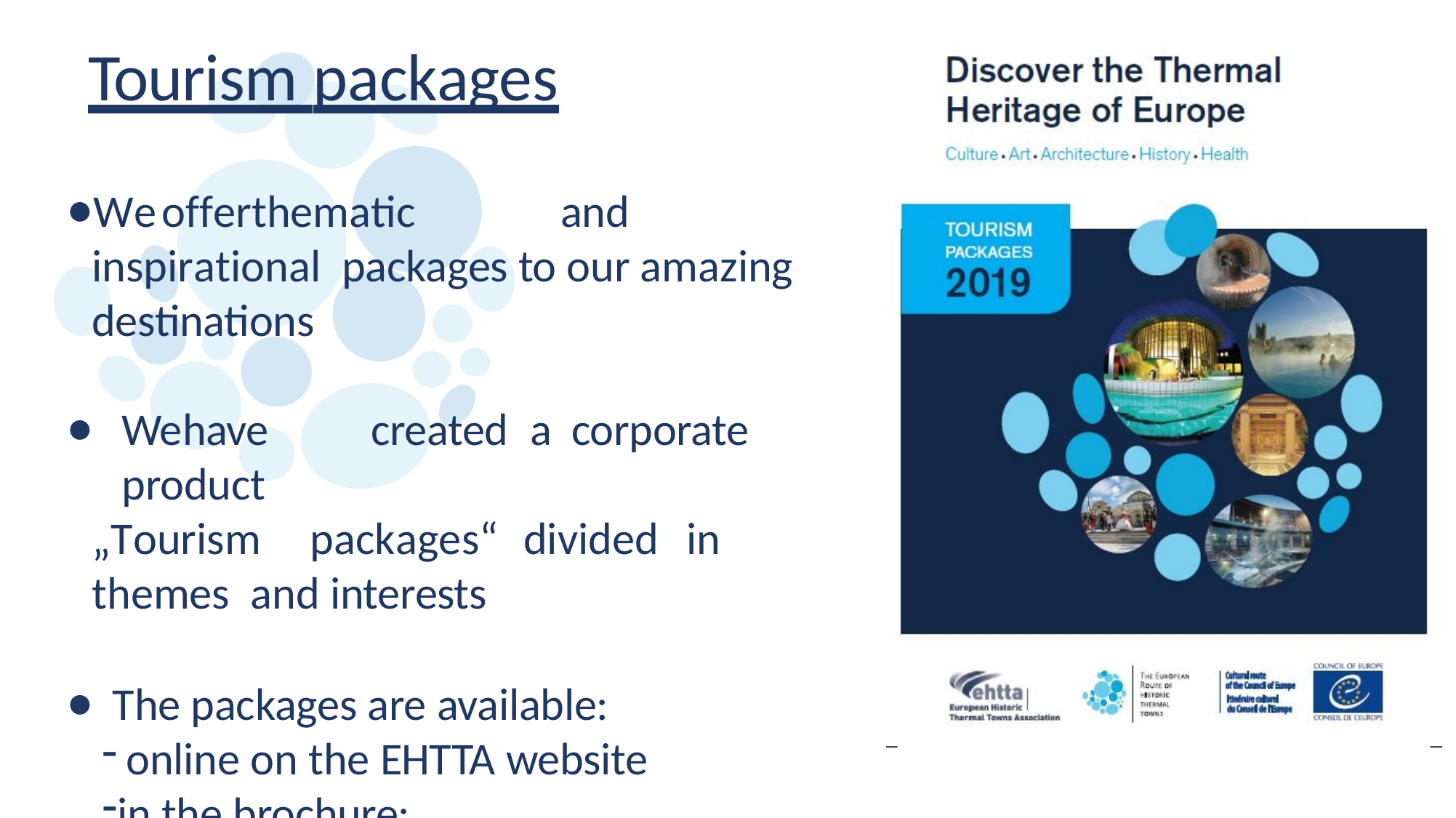

# Tourism packages

We	offer	thematic	and	inspirational  packages to our amazing destinations

We	have	created	a	corporate	product
„Tourism	packages“	divided	in	themes  and interests

The packages are available:
online on the EHTTA website
in the brochure:  https://ehtta.eu/portal/ehtta/download